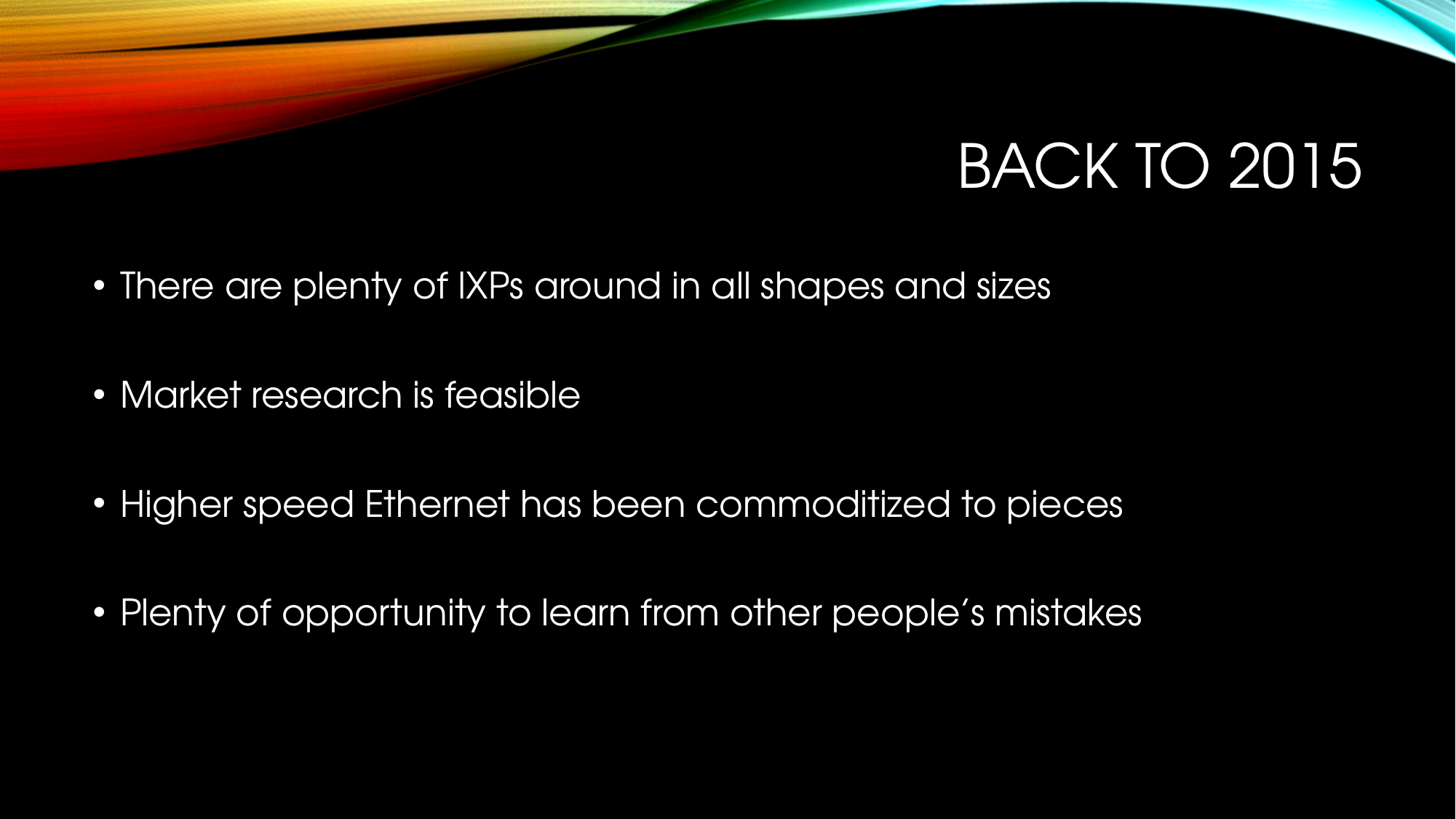

# Back to 2015
There are plenty of IXPs around in all shapes and sizes

Market research is feasible

Higher speed Ethernet has been commoditized to pieces

Plenty of opportunity to learn from other people’s mistakes